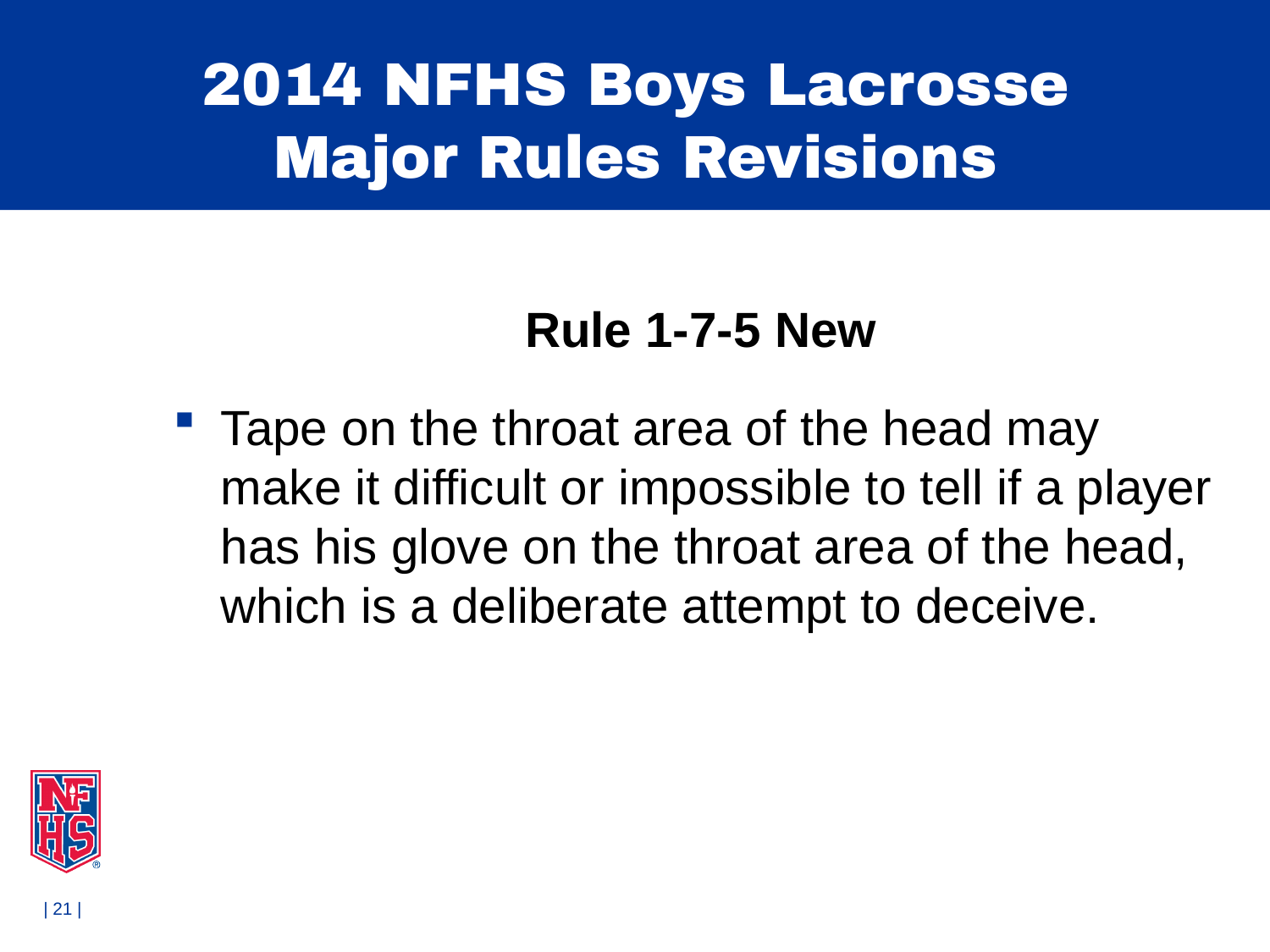

# 2014 NFHS Boys Lacrosse Major Rules Revisions

Rule 1-7-5 New

Tape on the throat area of the head may make it difficult or impossible to tell if a player has his glove on the throat area of the head, which is a deliberate attempt to deceive.